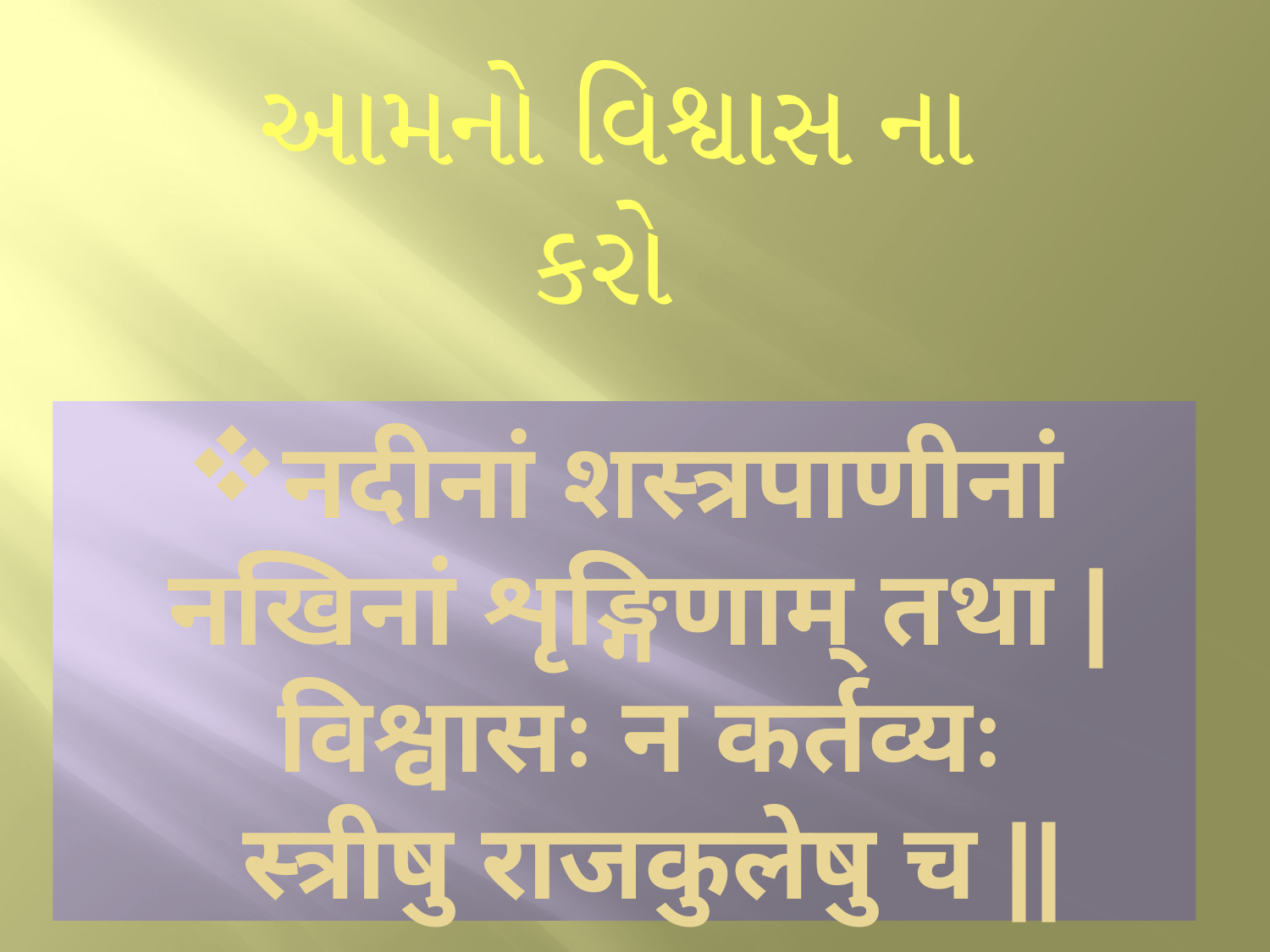

આમનો વિશ્વાસ ના કરો
# नदीनां शस्त्रपाणीनां नखिनां शृङ्गिणाम् तथा | विश्वासः न कर्तव्यः स्त्रीषु राजकुलेषु च ||